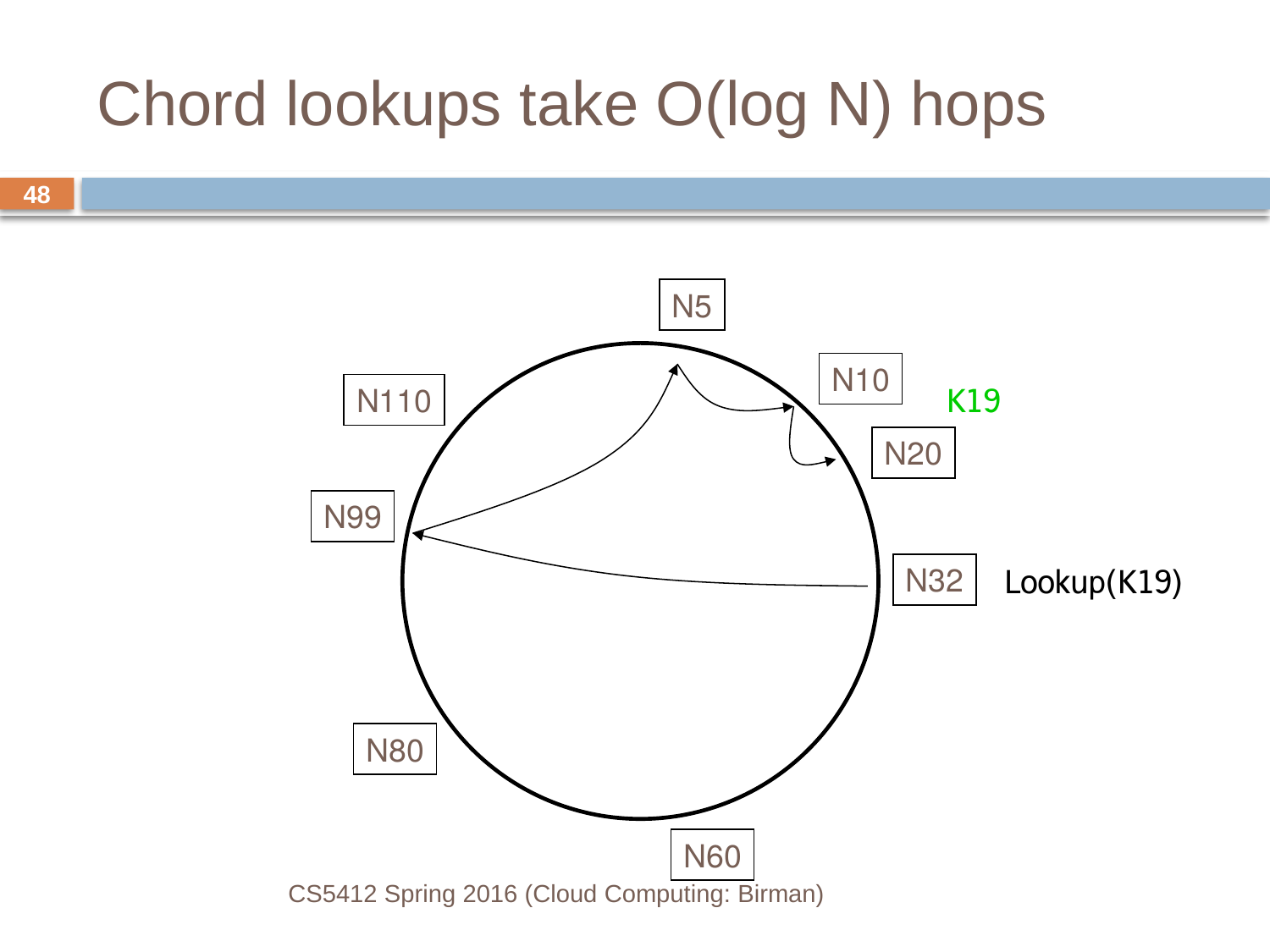

# Chord lookups take O(log N) hops
48
N5

N10

N110
K19

N20
N99

N32
Lookup(K19)
N80
N60
CS5412 Spring 2016 (Cloud Computing: Birman)